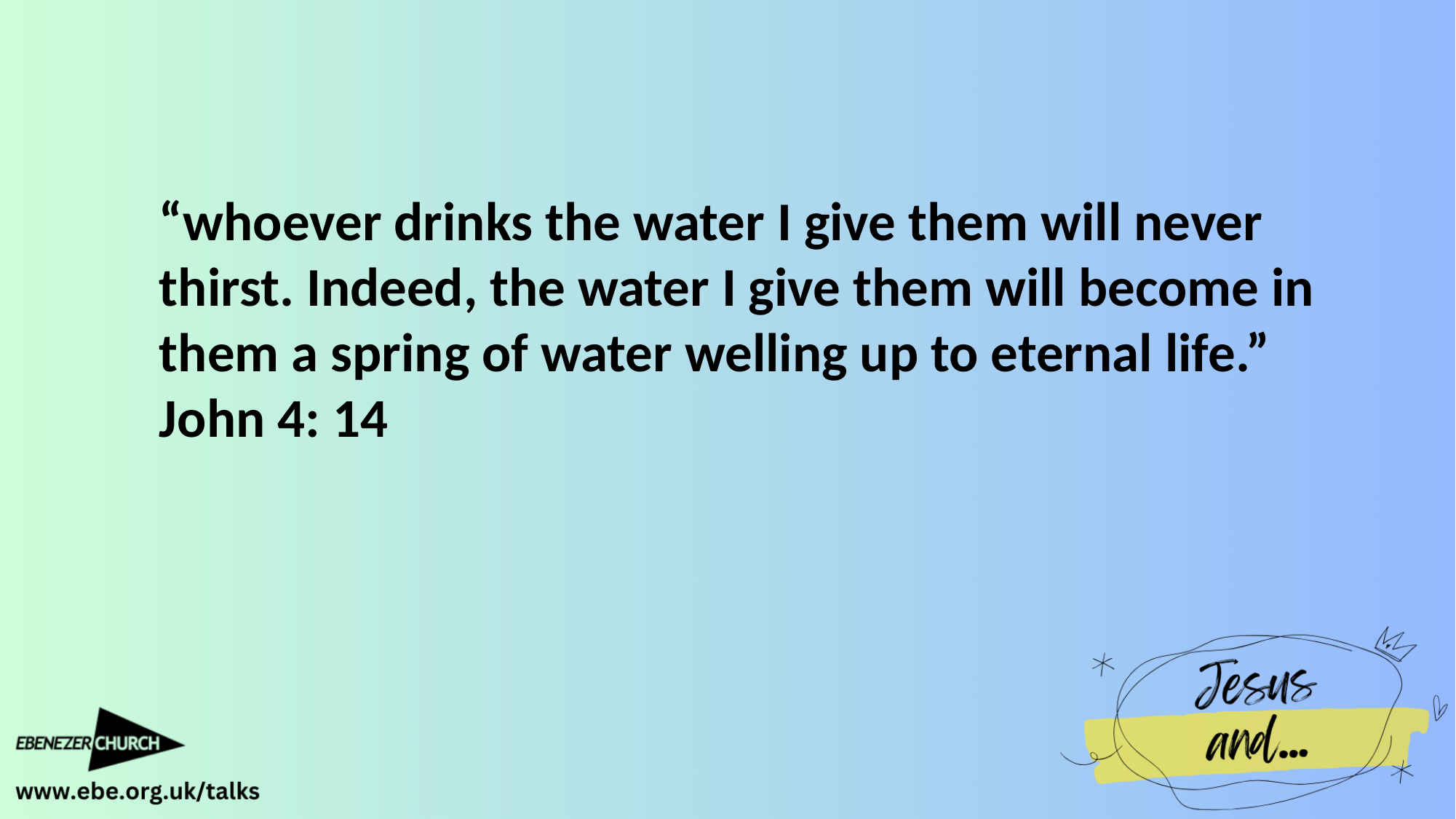

“whoever drinks the water I give them will never thirst. Indeed, the water I give them will become in them a spring of water welling up to eternal life.” John 4: 14